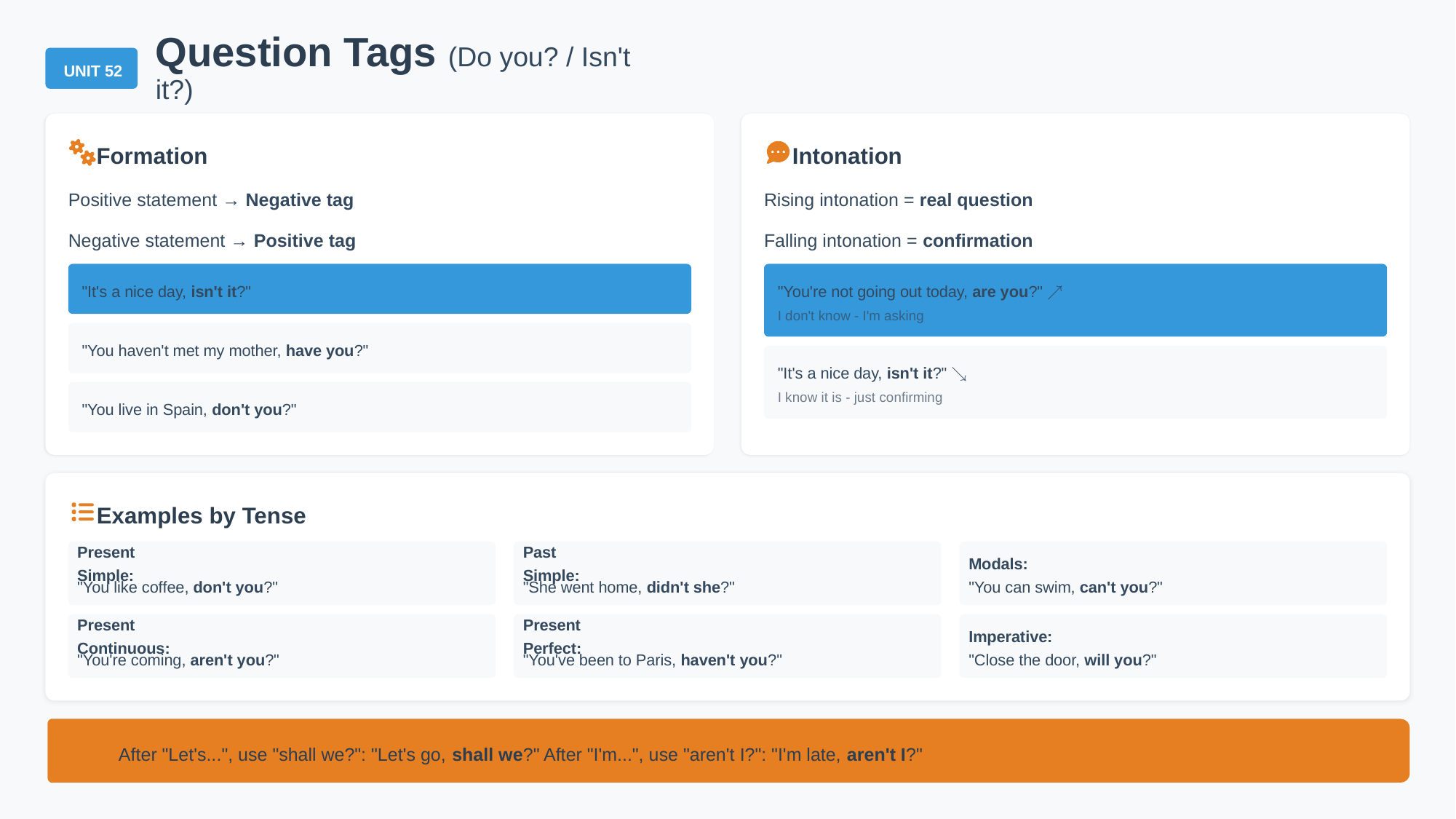

Question Tags (Do you? / Isn't it?)

UNIT 52

Formation
Intonation

Positive statement → Negative tag
Rising intonation = real question
Negative statement → Positive tag
Falling intonation = confirmation

"It's a nice day, isn't it?"
"You're not going out today, are you?" ↗
I don't know - I'm asking

"You haven't met my mother, have you?"

"It's a nice day, isn't it?" ↘

I know it is - just confirming
"You live in Spain, don't you?"

Examples by Tense

Present Simple:
Past Simple:
Modals:
"You like coffee, don't you?"
"She went home, didn't she?"
"You can swim, can't you?"

Present Continuous:
Present Perfect:
Imperative:
"You're coming, aren't you?"
"You've been to Paris, haven't you?"
"Close the door, will you?"

Note: After "Let's...", use "shall we?": "Let's go, shall we?" After "I'm...", use "aren't I?": "I'm late, aren't I?"